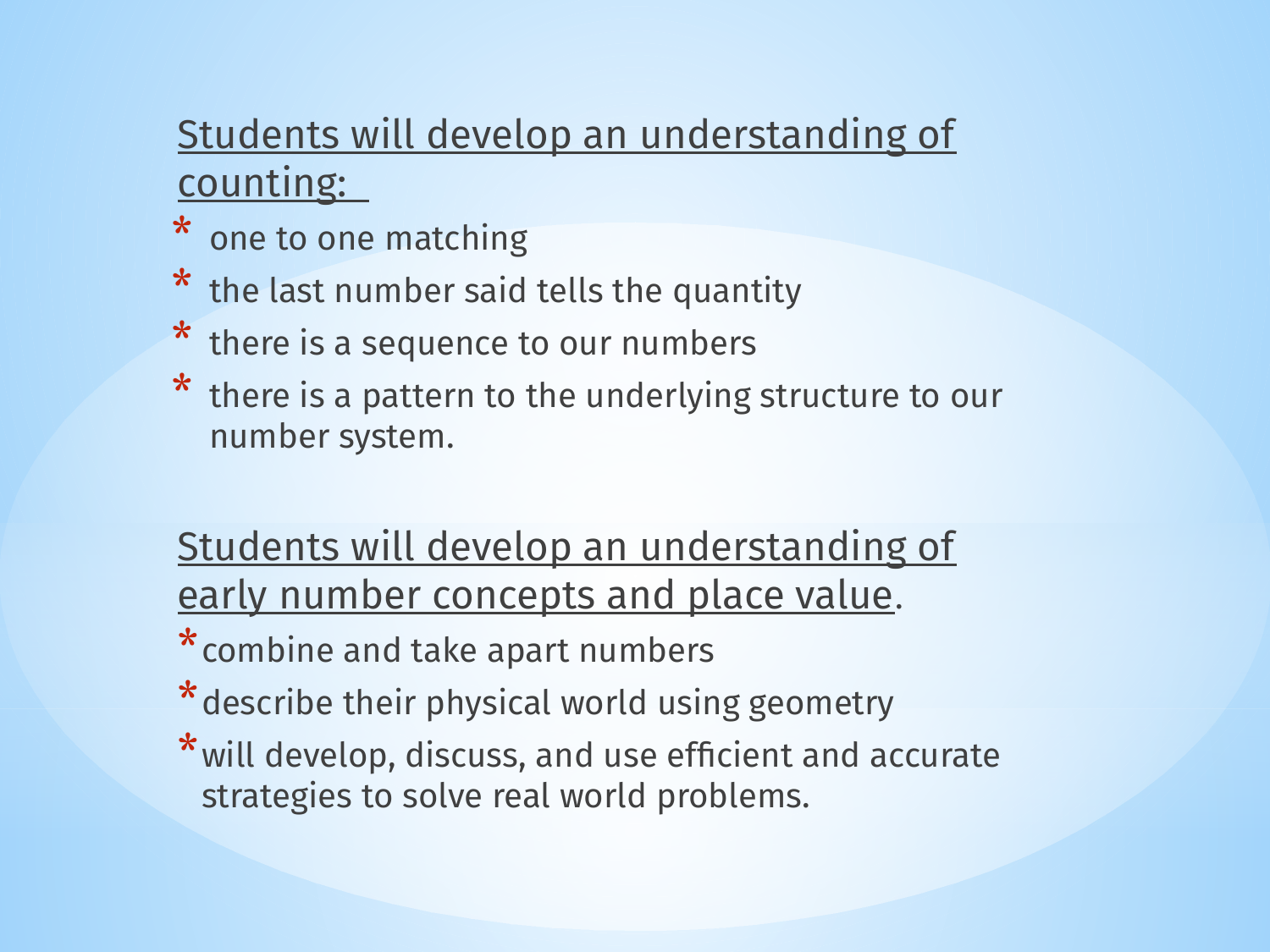

Students will develop an understanding of counting:
one to one matching
the last number said tells the quantity
there is a sequence to our numbers
there is a pattern to the underlying structure to our number system.

Students will develop an understanding of early number concepts and place value.
combine and take apart numbers
describe their physical world using geometry
will develop, discuss, and use efficient and accurate strategies to solve real world problems.